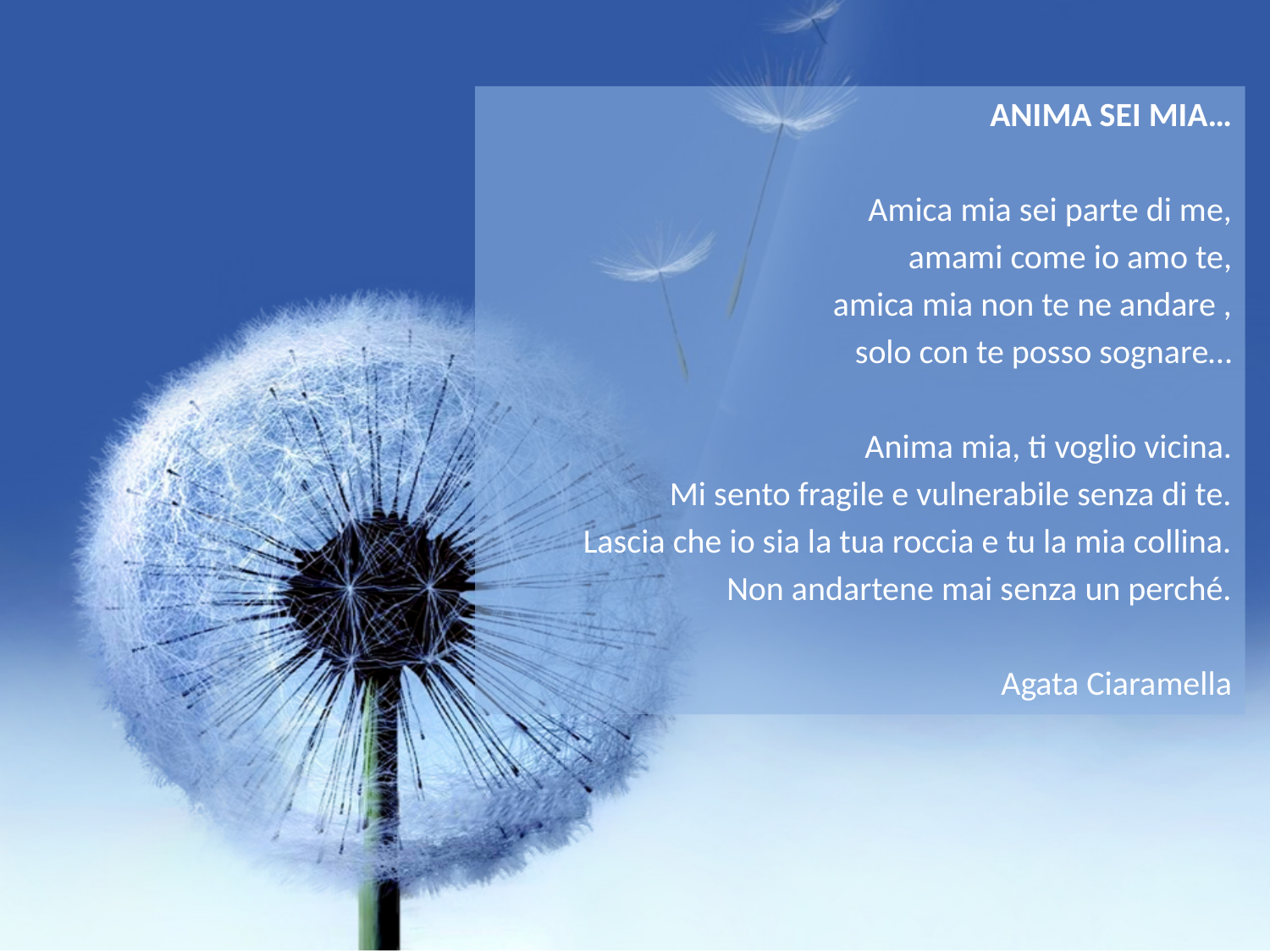

ANIMA SEI MIA…

Amica mia sei parte di me,
amami come io amo te,
amica mia non te ne andare ,
solo con te posso sognare…

Anima mia, ti voglio vicina.
Mi sento fragile e vulnerabile senza di te.
Lascia che io sia la tua roccia e tu la mia collina.
Non andartene mai senza un perché.

Agata Ciaramella